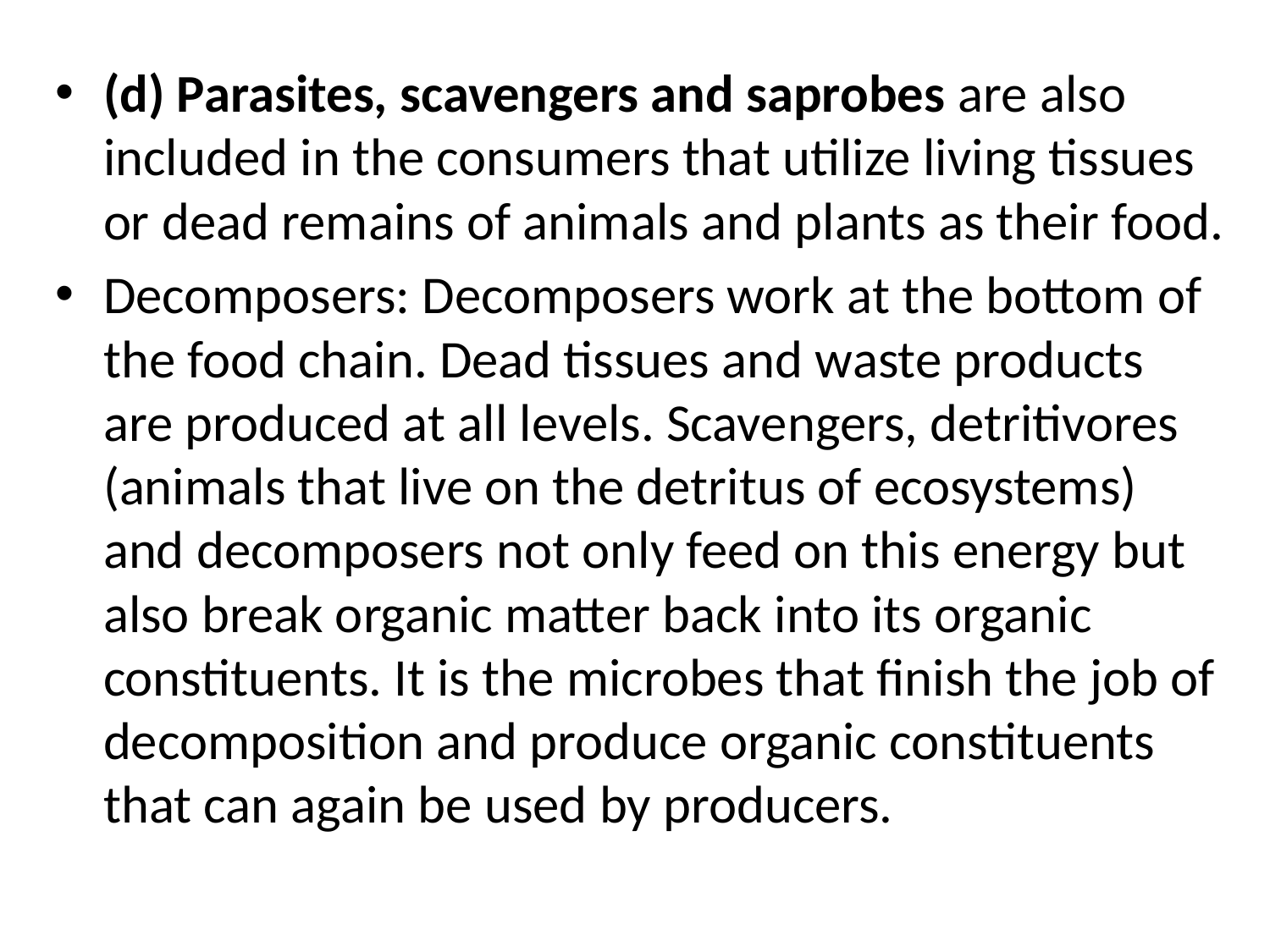

(d) Parasites, scavengers and saprobes are also included in the consumers that utilize living tissues or dead remains of animals and plants as their food.
Decomposers: Decomposers work at the bottom of the food chain. Dead tissues and waste products are produced at all levels. Scavengers, detritivores (animals that live on the detritus of ecosystems) and decomposers not only feed on this energy but also break organic matter back into its organic constituents. It is the microbes that finish the job of decomposition and produce organic constituents that can again be used by producers.